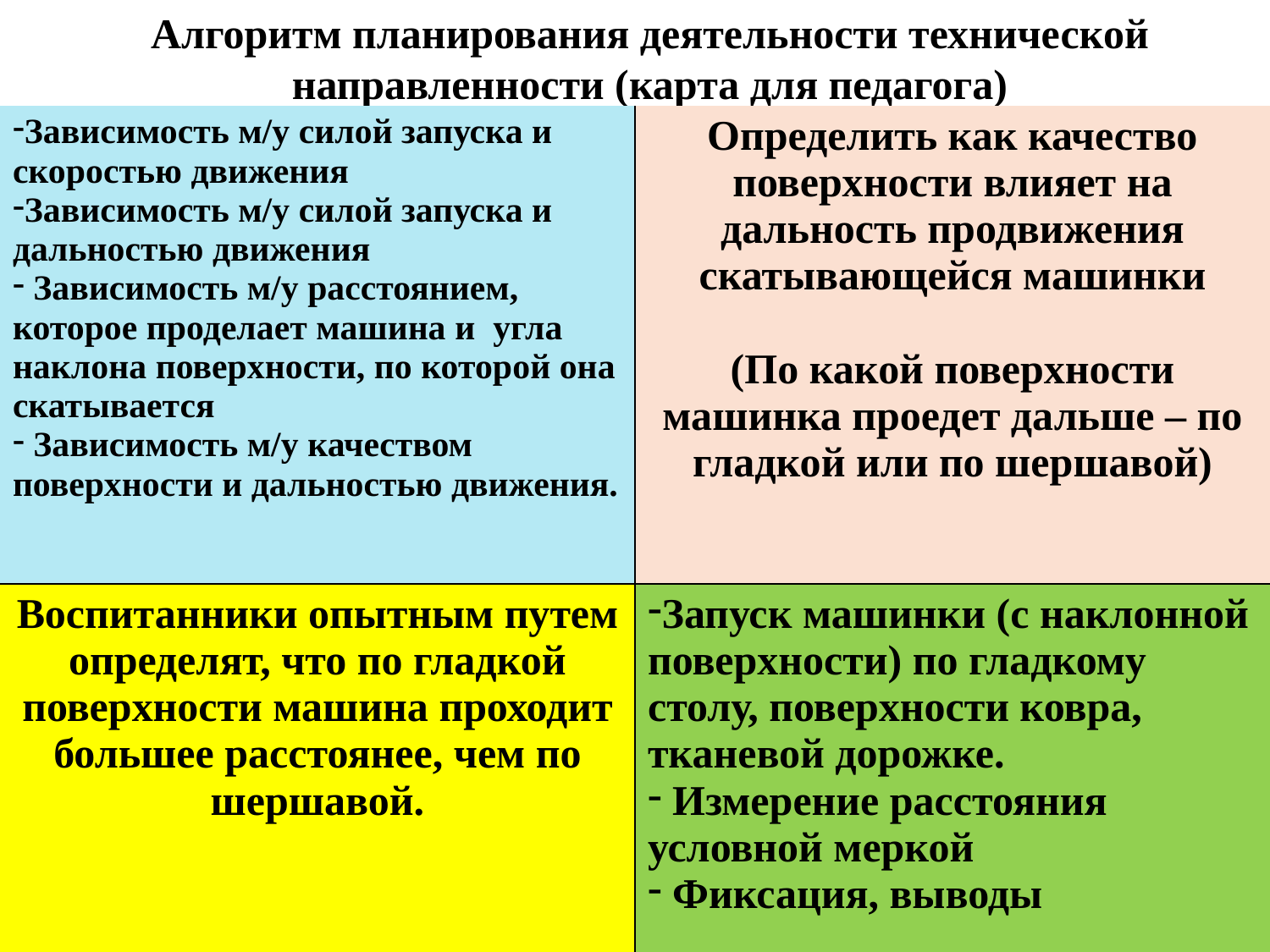

Алгоритм планирования деятельности технической направленности (карта для педагога)
| Зависимость м/у силой запуска и скоростью движения Зависимость м/у силой запуска и дальностью движения Зависимость м/у расстоянием, которое проделает машина и угла наклона поверхности, по которой она скатывается Зависимость м/у качеством поверхности и дальностью движения. | Определить как качество поверхности влияет на дальность продвижения скатывающейся машинки (По какой поверхности машинка проедет дальше – по гладкой или по шершавой) |
| --- | --- |
| Воспитанники опытным путем определят, что по гладкой поверхности машина проходит большее расстоянее, чем по шершавой. | Запуск машинки (с наклонной поверхности) по гладкому столу, поверхности ковра, тканевой дорожке. Измерение расстояния условной меркой Фиксация, выводы |